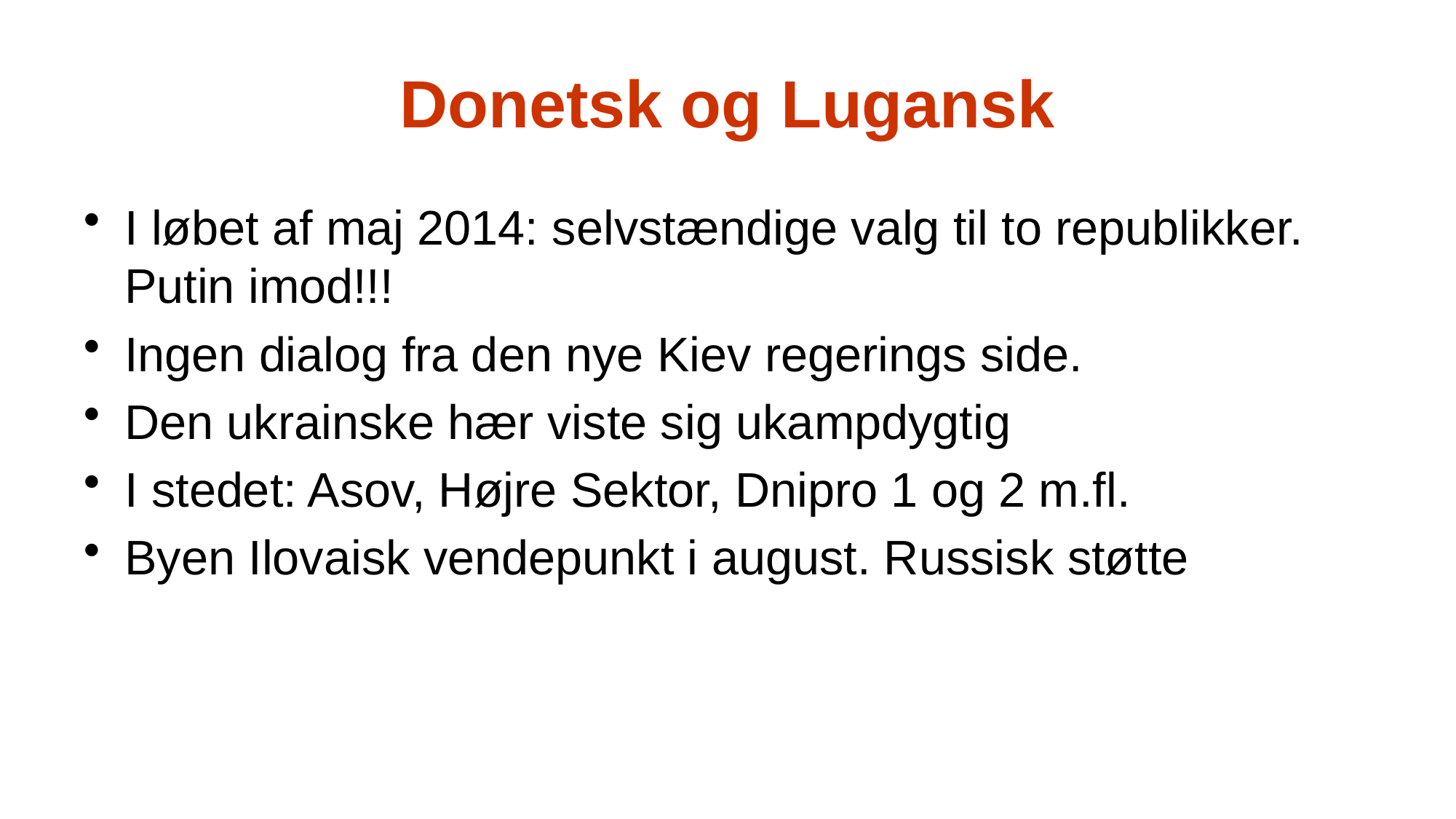

# Donetsk og Lugansk
I løbet af maj 2014: selvstændige valg til to republikker. Putin imod!!!
Ingen dialog fra den nye Kiev regerings side.
Den ukrainske hær viste sig ukampdygtig
I stedet: Asov, Højre Sektor, Dnipro 1 og 2 m.fl.
Byen Ilovaisk vendepunkt i august. Russisk støtte